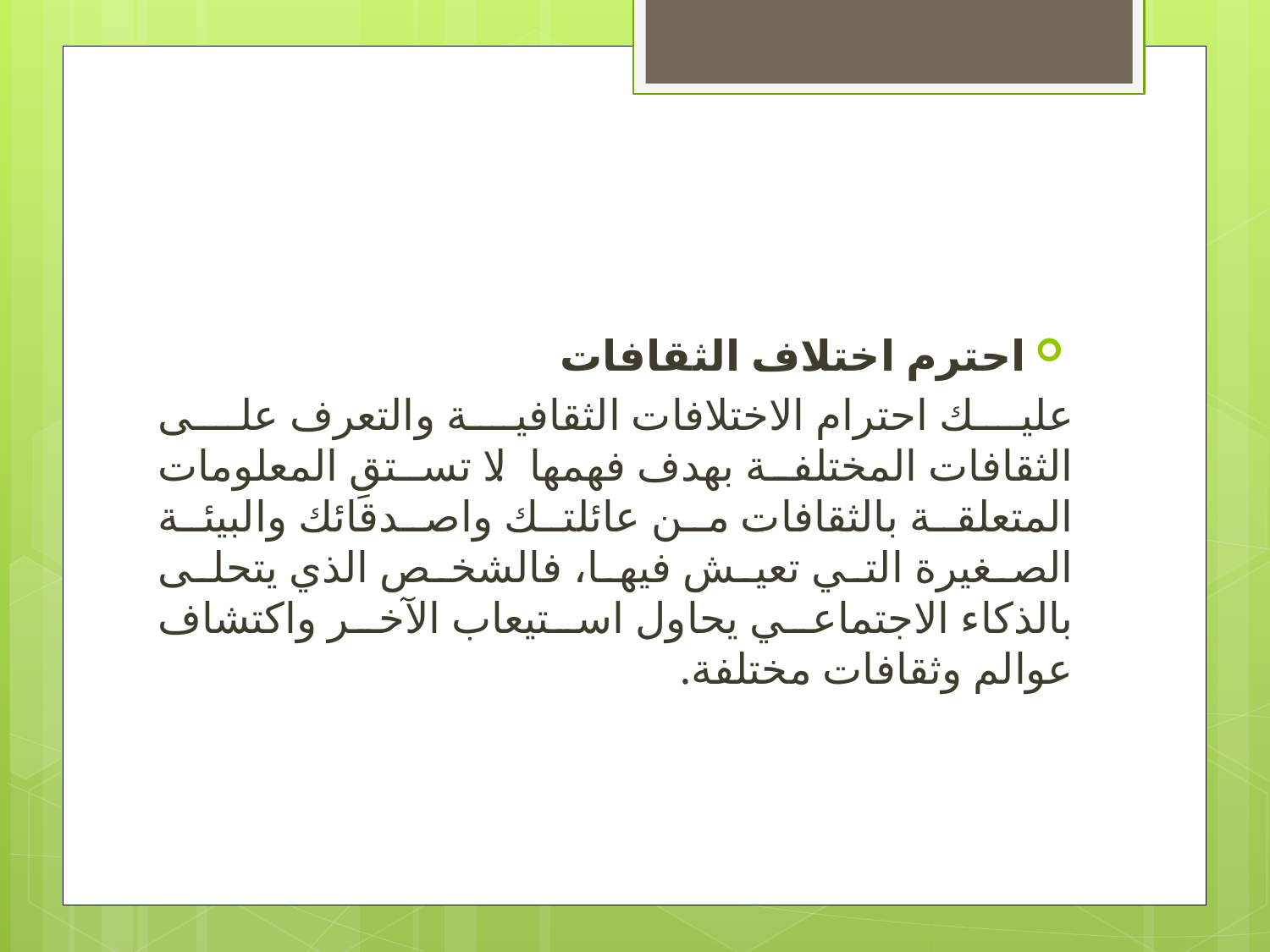

#
احترم اختلاف الثقافات
عليك احترام الاختلافات الثقافية والتعرف على الثقافات المختلفة بهدف فهمها. لا تستقِ المعلومات المتعلقة بالثقافات من عائلتك واصدقائك والبيئة الصغيرة التي تعيش فيها، فالشخص الذي يتحلى بالذكاء الاجتماعي يحاول استيعاب الآخر واكتشاف عوالم وثقافات مختلفة.